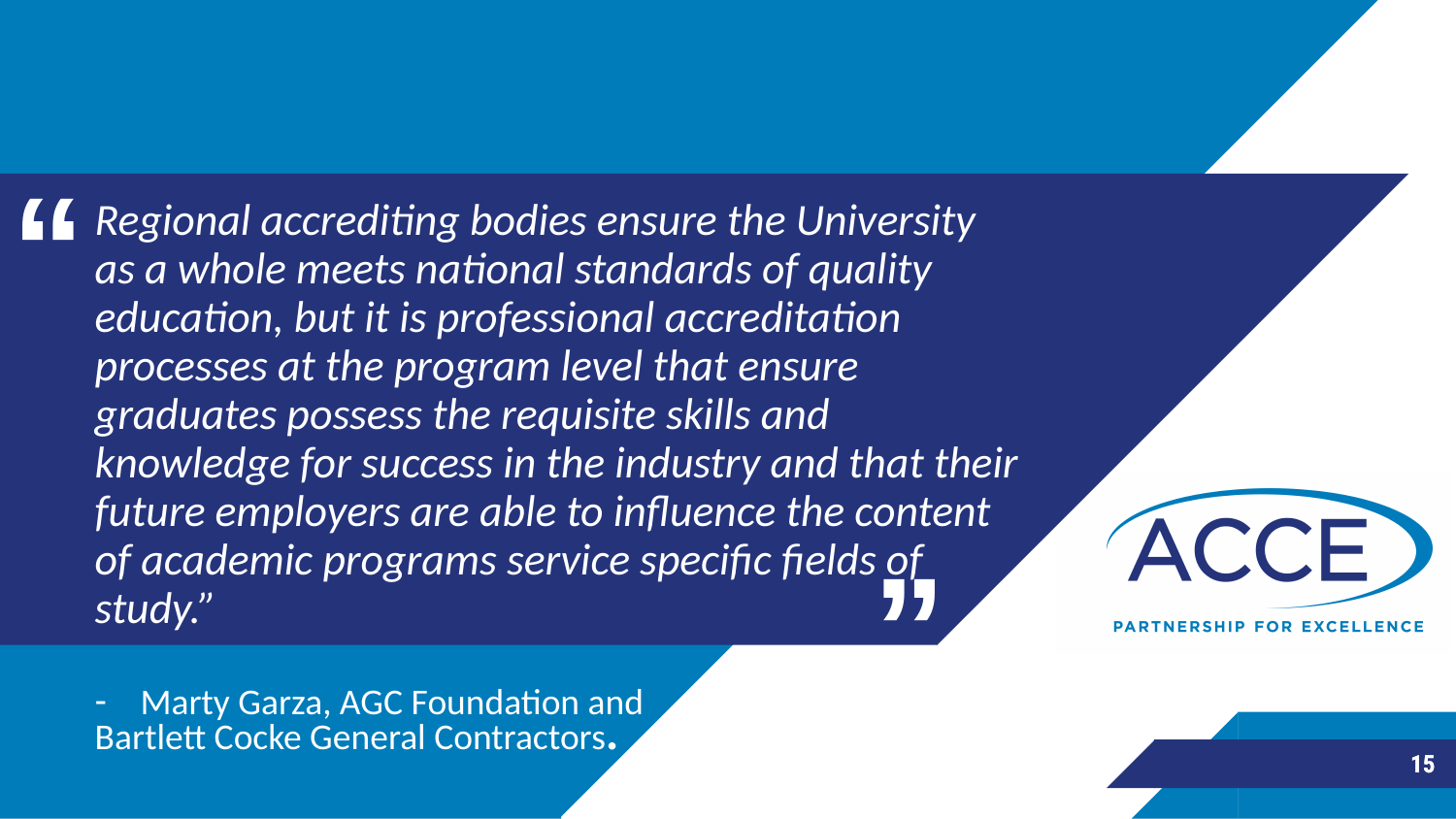

Regional accrediting bodies ensure the University as a whole meets national standards of quality education, but it is professional accreditation processes at the program level that ensure graduates possess the requisite skills and knowledge for success in the industry and that their future employers are able to influence the content of academic programs service specific fields of study.”

Marty Garza, AGC Foundation and
Bartlett Cocke General Contractors.
15
15